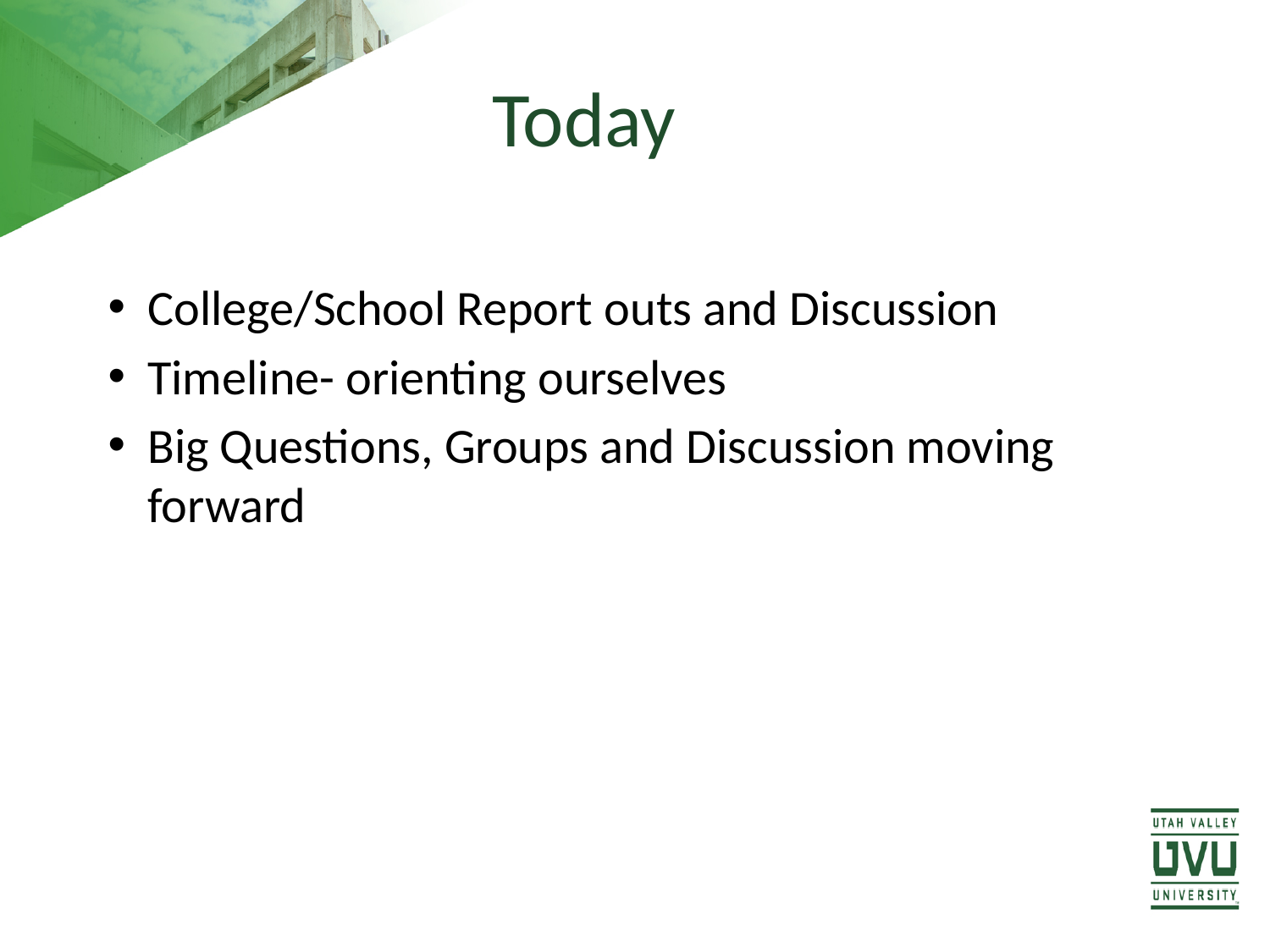

# Today
College/School Report outs and Discussion
Timeline- orienting ourselves
Big Questions, Groups and Discussion moving forward